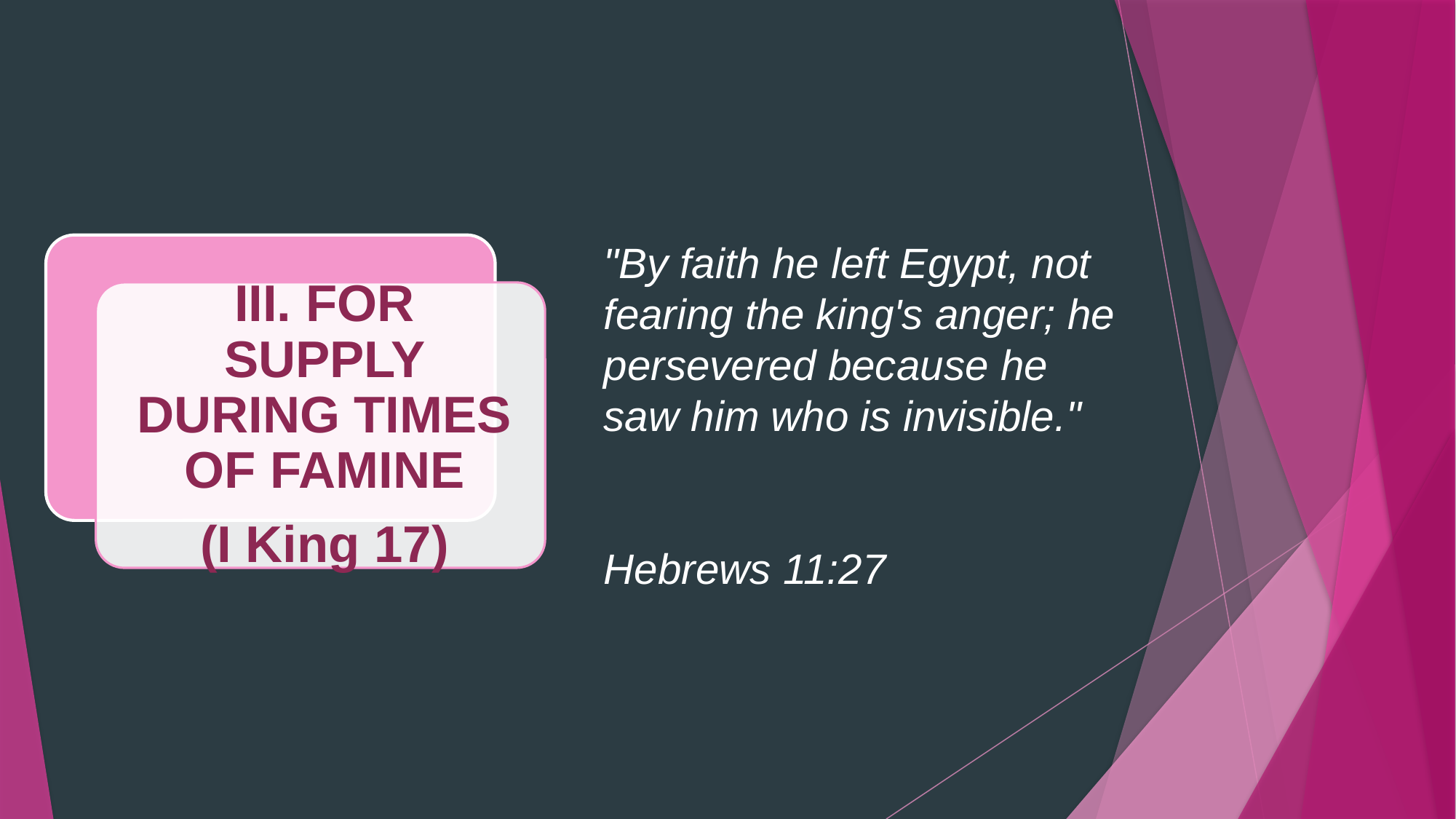

III. FOR SUPPLY DURING TIMES OF FAMINE
(I King 17)
# "By faith he left Egypt, not fearing the king's anger; he persevered because he saw him who is invisible." Hebrews 11:27